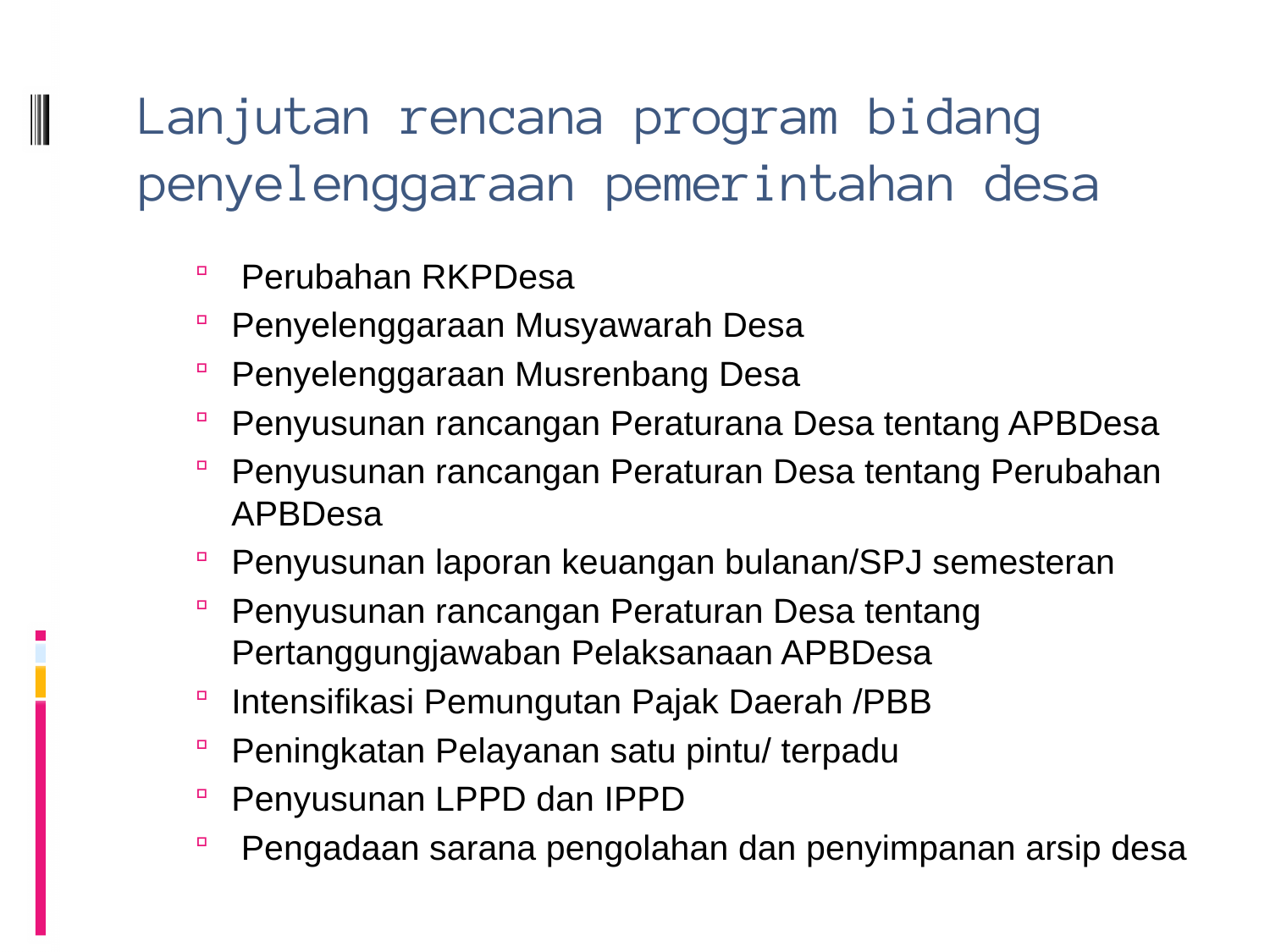

# Lanjutan rencana program bidang penyelenggaraan pemerintahan desa
 Perubahan RKPDesa
Penyelenggaraan Musyawarah Desa
Penyelenggaraan Musrenbang Desa
Penyusunan rancangan Peraturana Desa tentang APBDesa
Penyusunan rancangan Peraturan Desa tentang Perubahan APBDesa
Penyusunan laporan keuangan bulanan/SPJ semesteran
Penyusunan rancangan Peraturan Desa tentang Pertanggungjawaban Pelaksanaan APBDesa
Intensifikasi Pemungutan Pajak Daerah /PBB
Peningkatan Pelayanan satu pintu/ terpadu
Penyusunan LPPD dan IPPD
 Pengadaan sarana pengolahan dan penyimpanan arsip desa